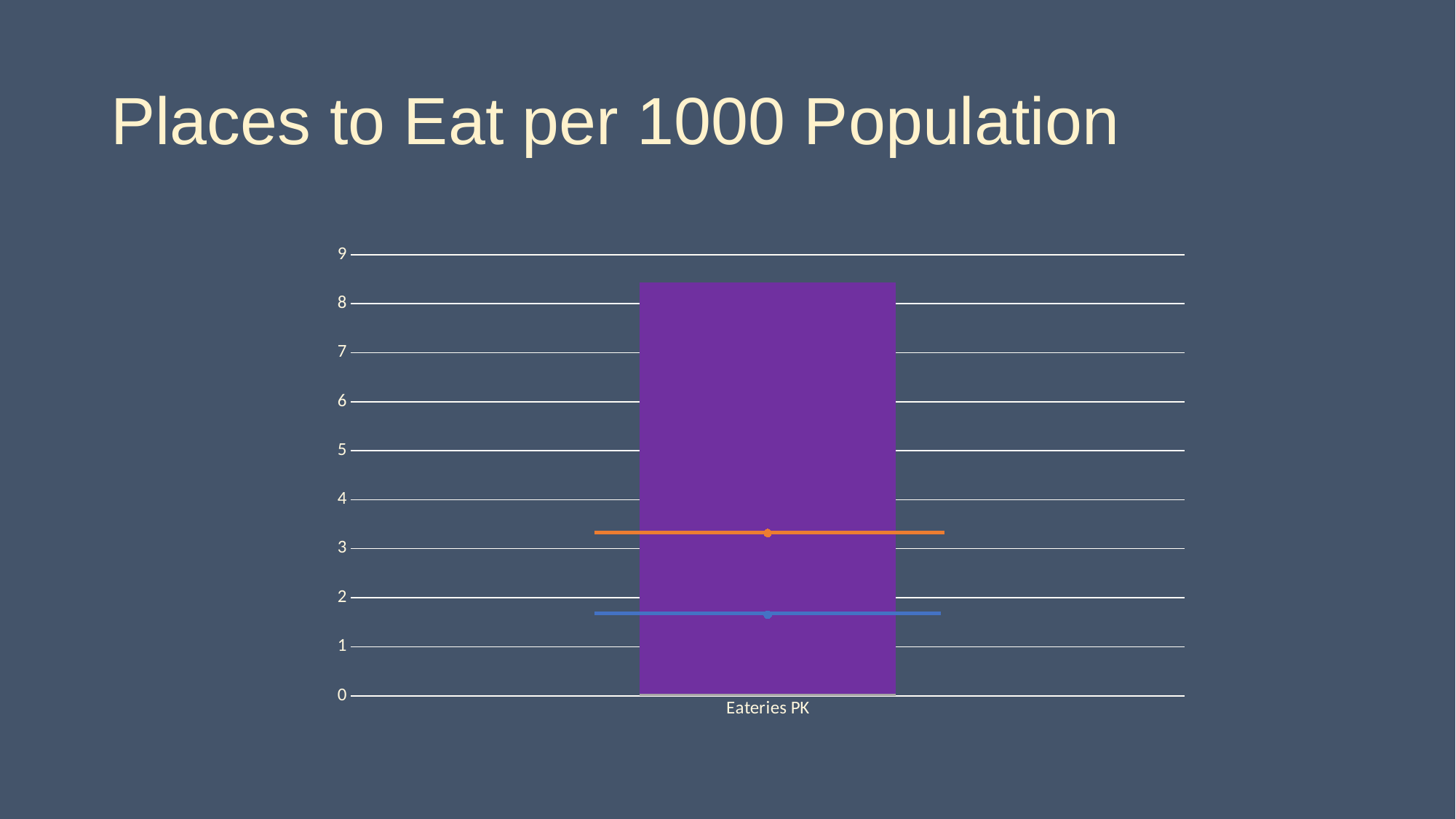

# Places to Eat per 1000 Population

### Chart

| Category | Lo | Diff | Average | Sevier |
|---|---|---|---|---|
| Eateries PK | 0.04 | 8.4 | 1.65 | 3.32 |